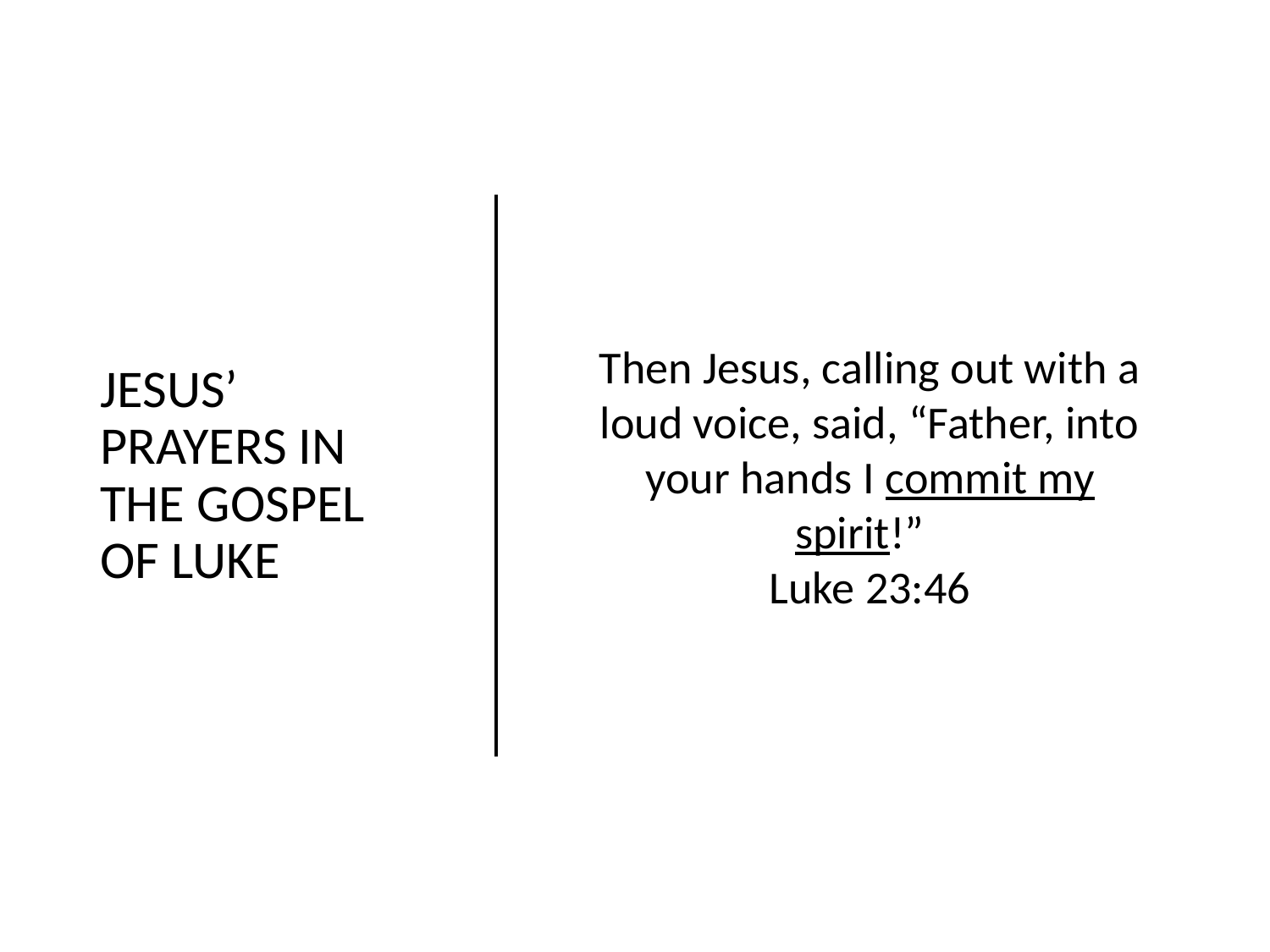

Then Jesus, calling out with a loud voice, said, “Father, into your hands I commit my spirit!”
Luke 23:46
JESUS’ PRAYERS IN THE GOSPEL OF LUKE